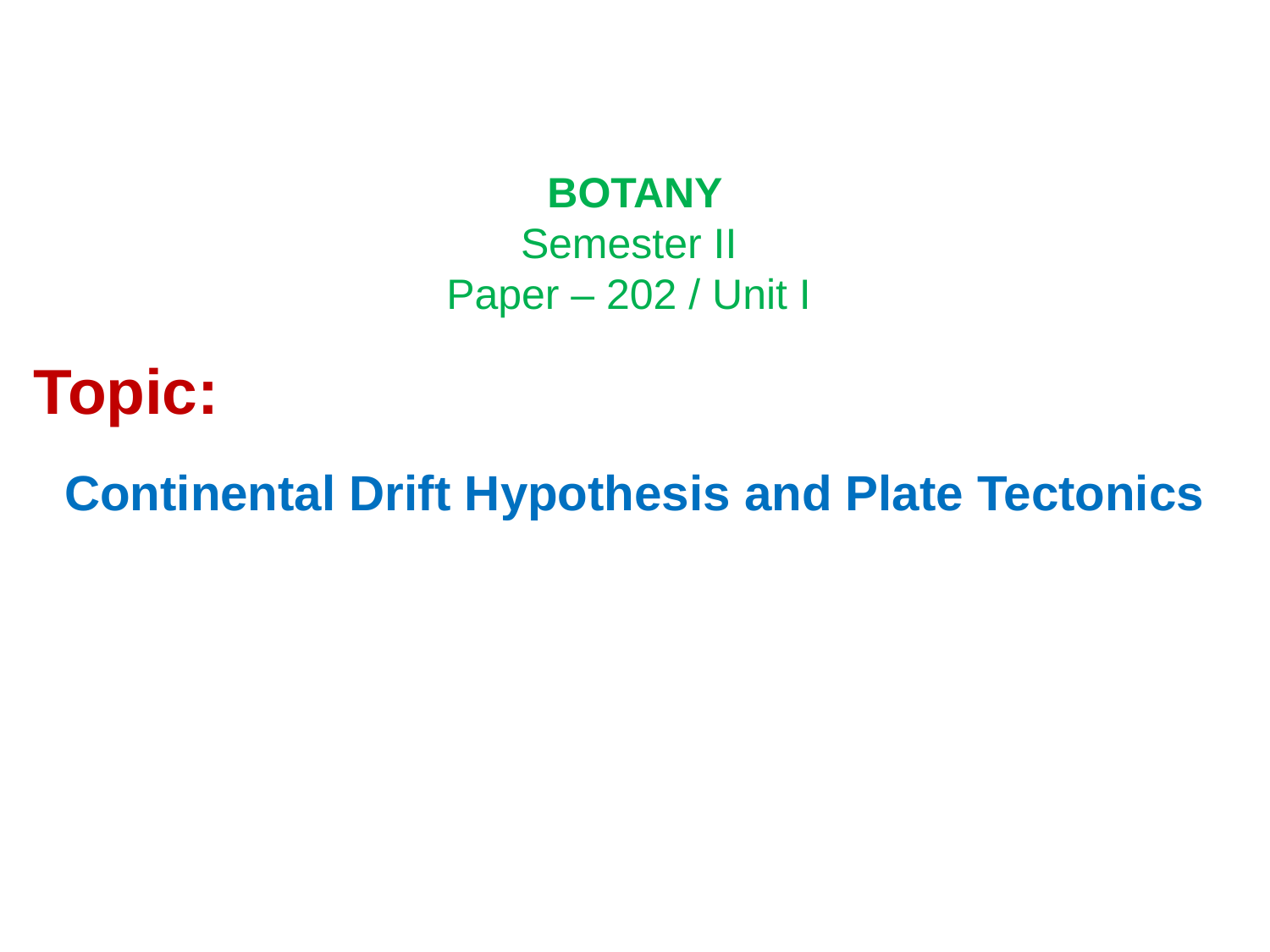

BOTANY
Semester II
Paper – 202 / Unit I

Topic:

Continental Drift Hypothesis and Plate Tectonics